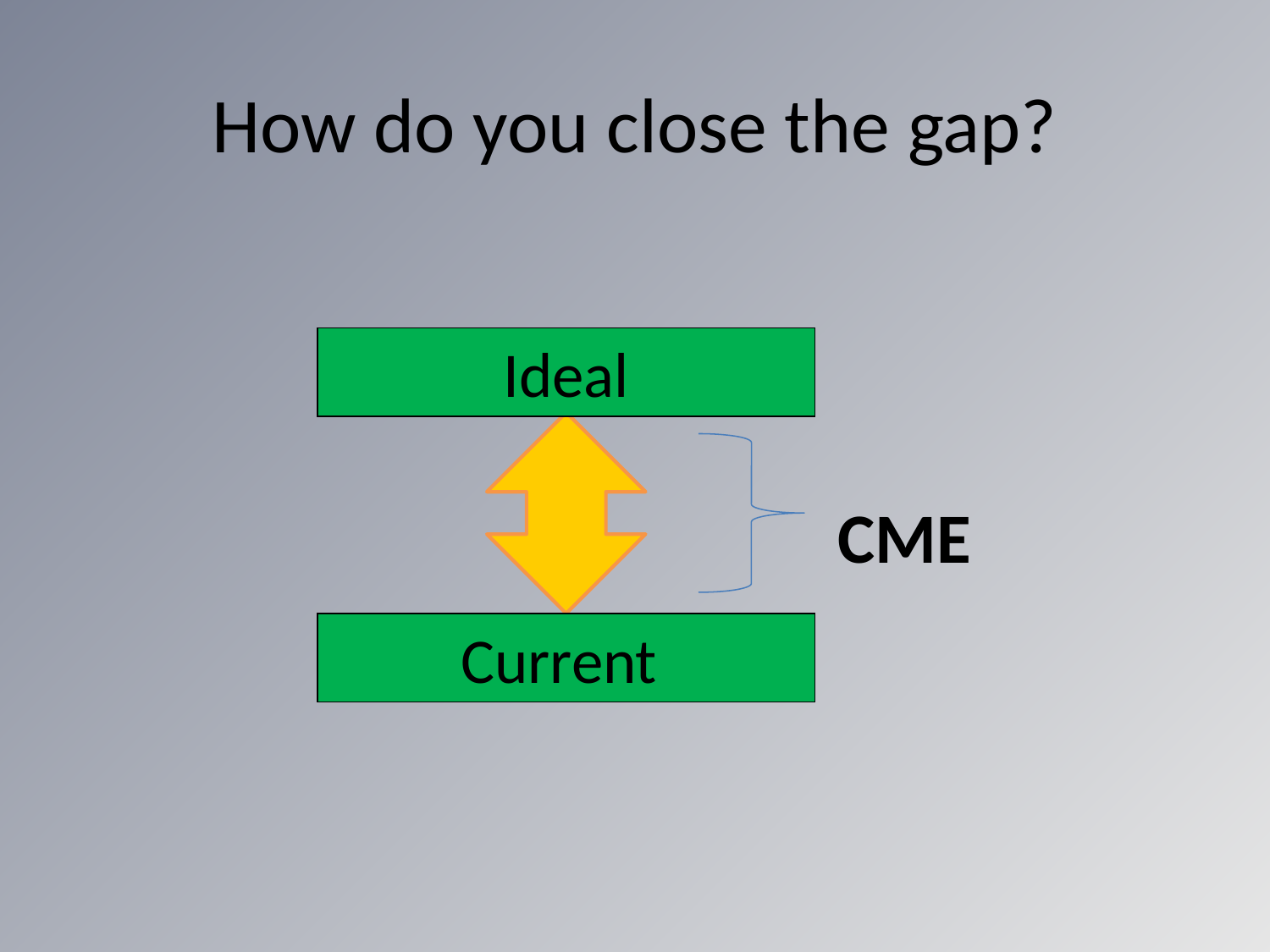

# How do you close the gap?

Ideal

CME
Current